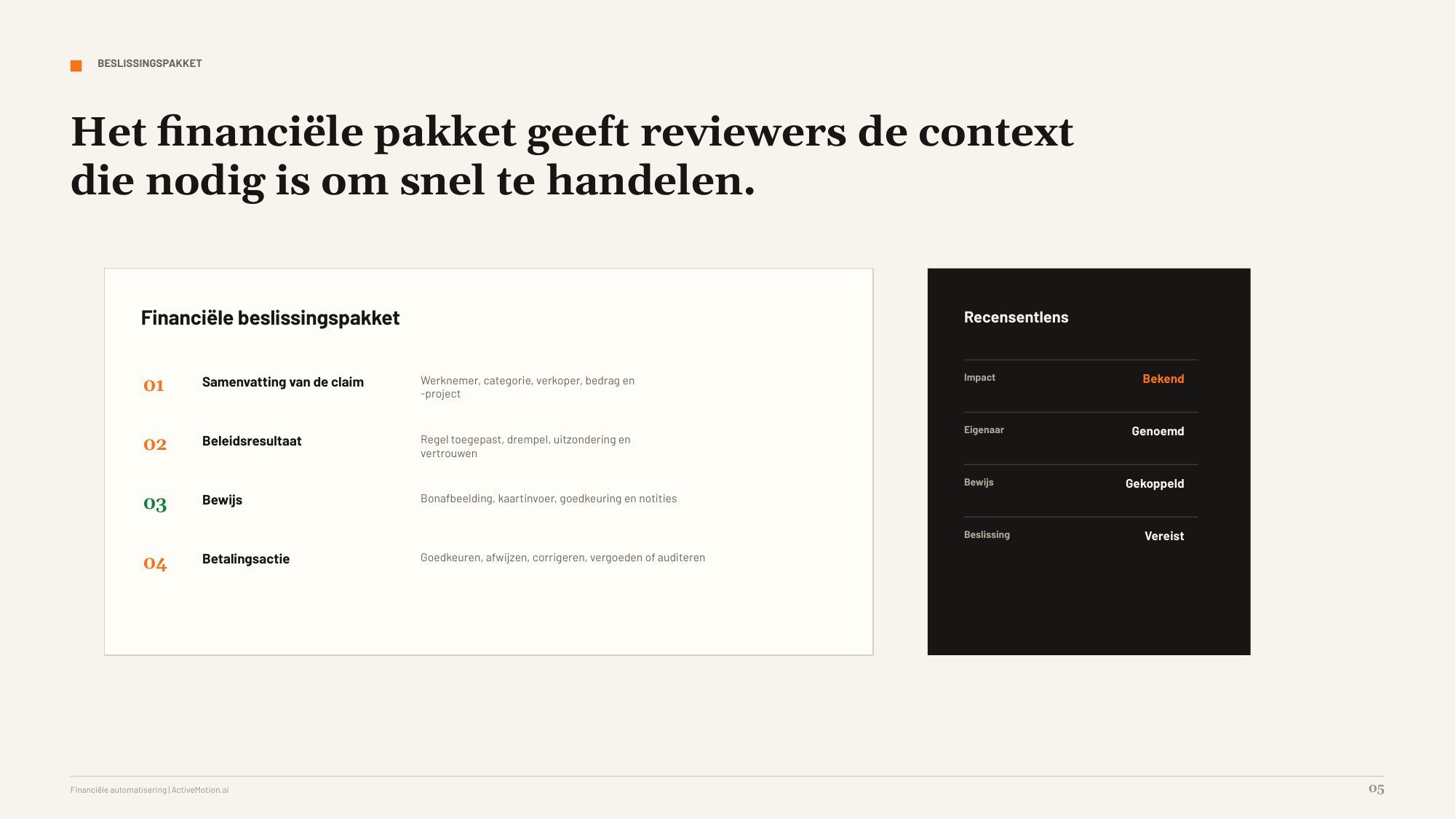

BESLISSINGSPAKKET

Het financiële pakket geeft reviewers de context die nodig is om snel te handelen.

Financiële beslissingspakket
Recensentlens

Impact
Bekend
01
Samenvatting van de claim
Werknemer, categorie, verkoper, bedrag en
-project

Eigenaar
Genoemd
02
Beleidsresultaat
Regel toegepast, drempel, uitzondering en
vertrouwen

Bewijs
Gekoppeld
03
Bewijs
Bonafbeelding, kaartinvoer, goedkeuring en notities

Beslissing
Vereist
04
Betalingsactie
Goedkeuren, afwijzen, corrigeren, vergoeden of auditeren

05
Financiële automatisering | ActiveMotion.ai